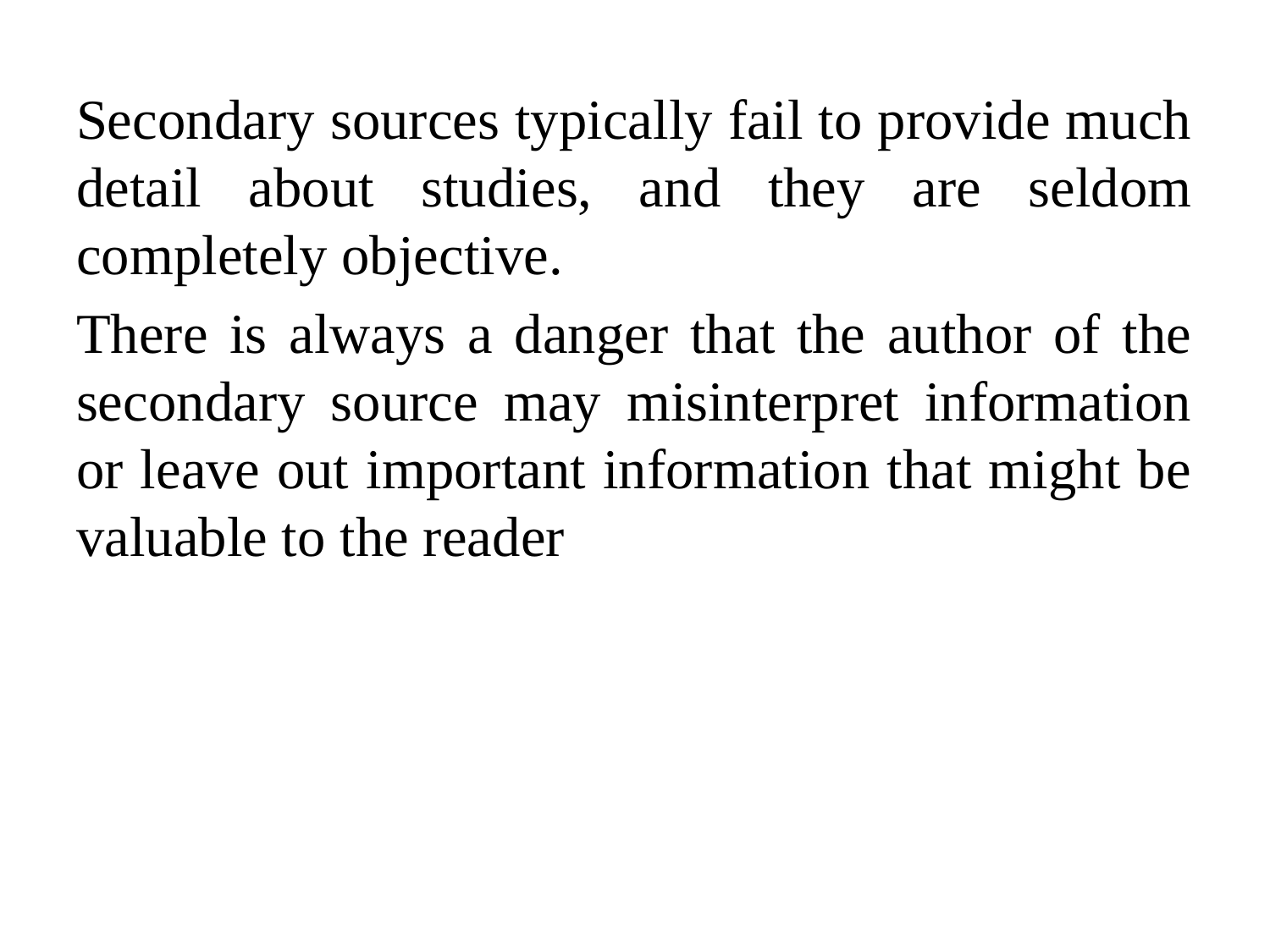

Secondary sources typically fail to provide much detail about studies, and they are seldom completely objective.
There is always a danger that the author of the secondary source may misinterpret information or leave out important information that might be valuable to the reader